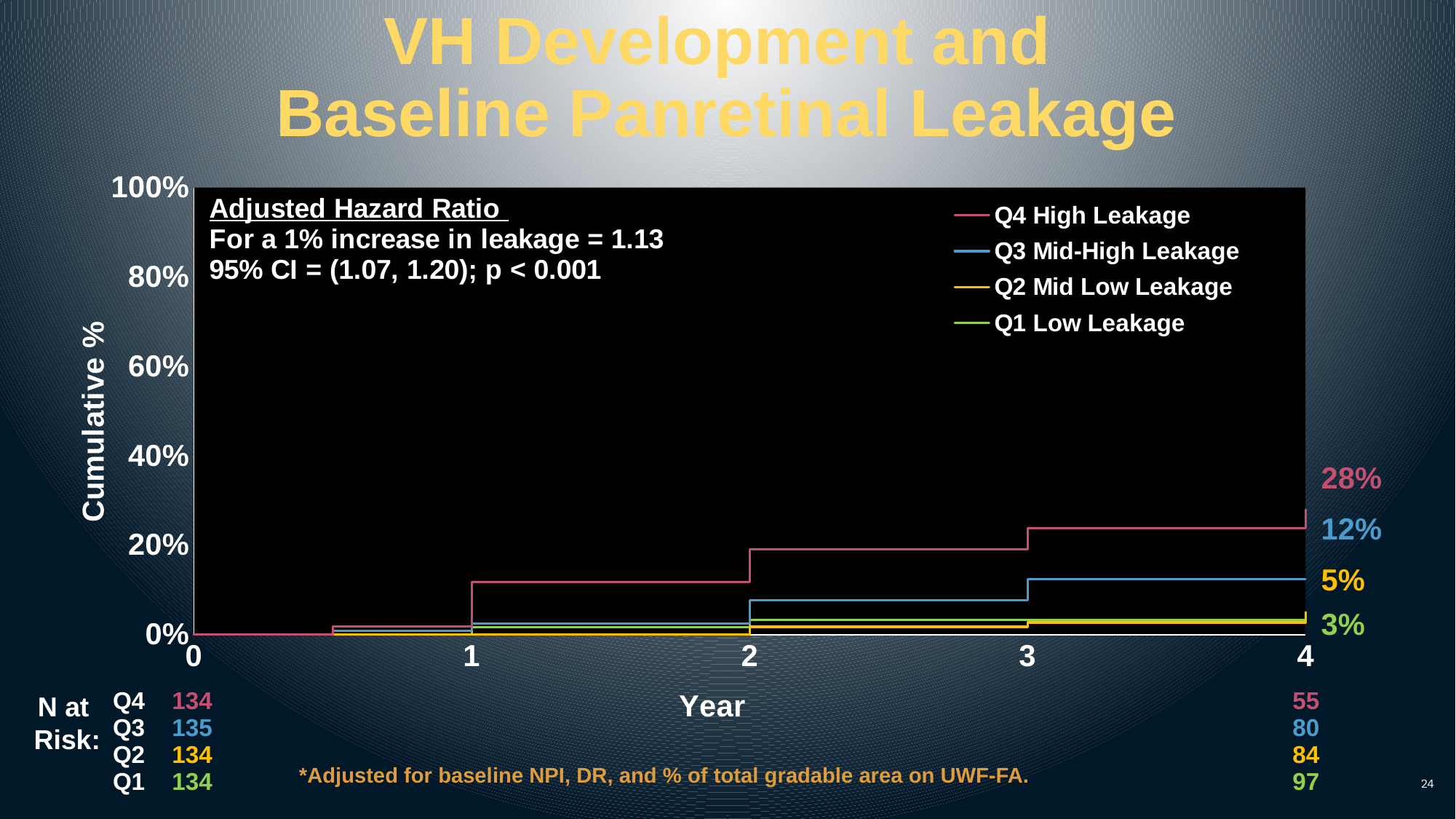

# VH Development and Baseline Panretinal Leakage

### Chart

| Category |  |  |  |  |
|---|---|---|---|---|
| 28% |
| --- |
| 12% |
| 5% |
| 3% |
| Q4 Q3 Q2 Q1 | 134 135 134 134 |  |  |  | 55 80 84 97 |
| --- | --- | --- | --- | --- | --- |
N at
Risk:
*Adjusted for baseline NPI, DR, and % of total gradable area on UWF-FA.

24